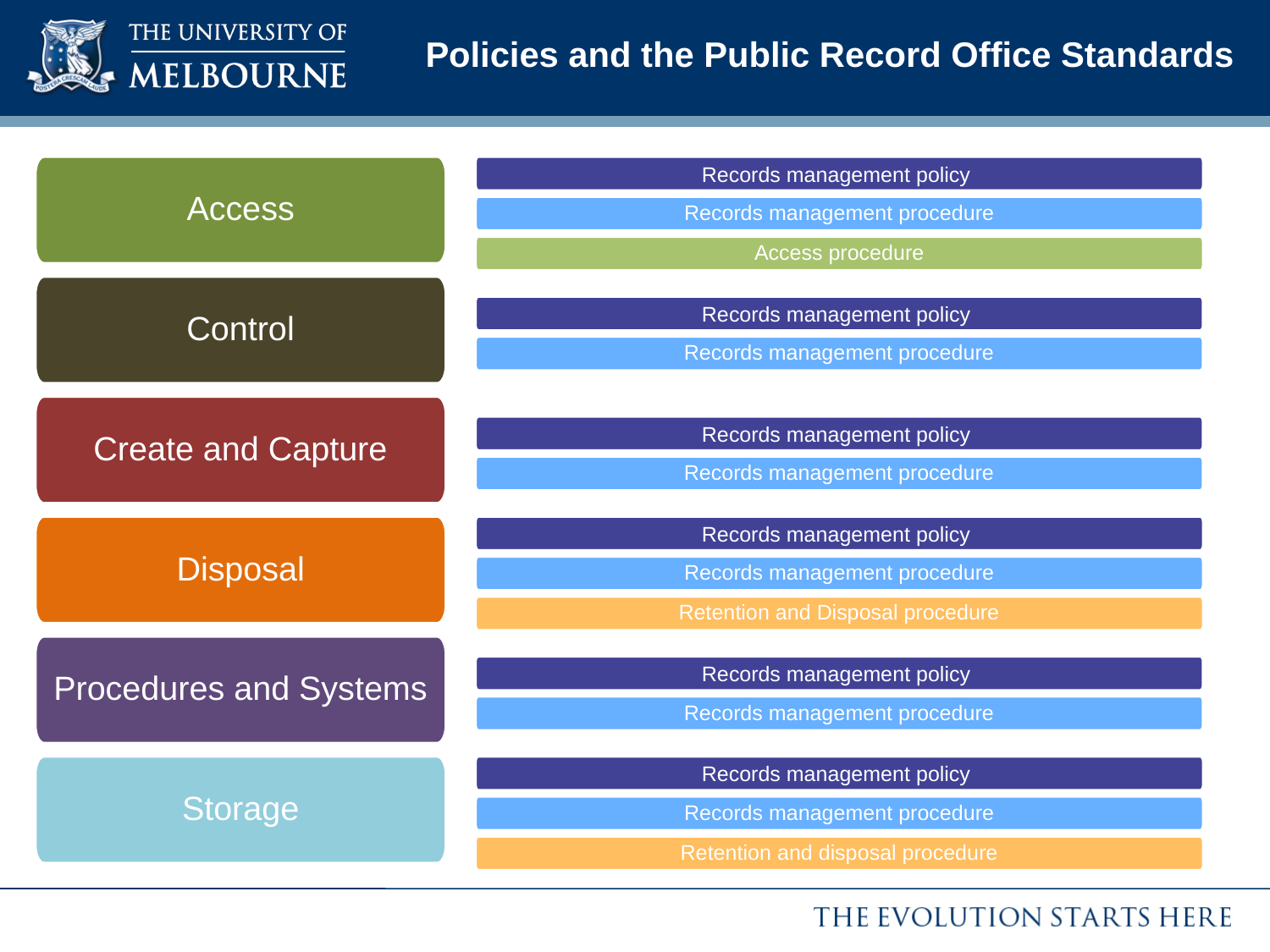

# Policies and the Public Record Office Standards
Access
Records management policy
Records management procedure
Access procedure
Control
Records management policy
Records management procedure
Create and Capture
Records management policy
Records management procedure
Disposal
Records management policy
Records management procedure
Retention and Disposal procedure
Procedures and Systems
Records management policy
Records management procedure
Storage
Records management policy
Records management procedure
Retention and disposal procedure